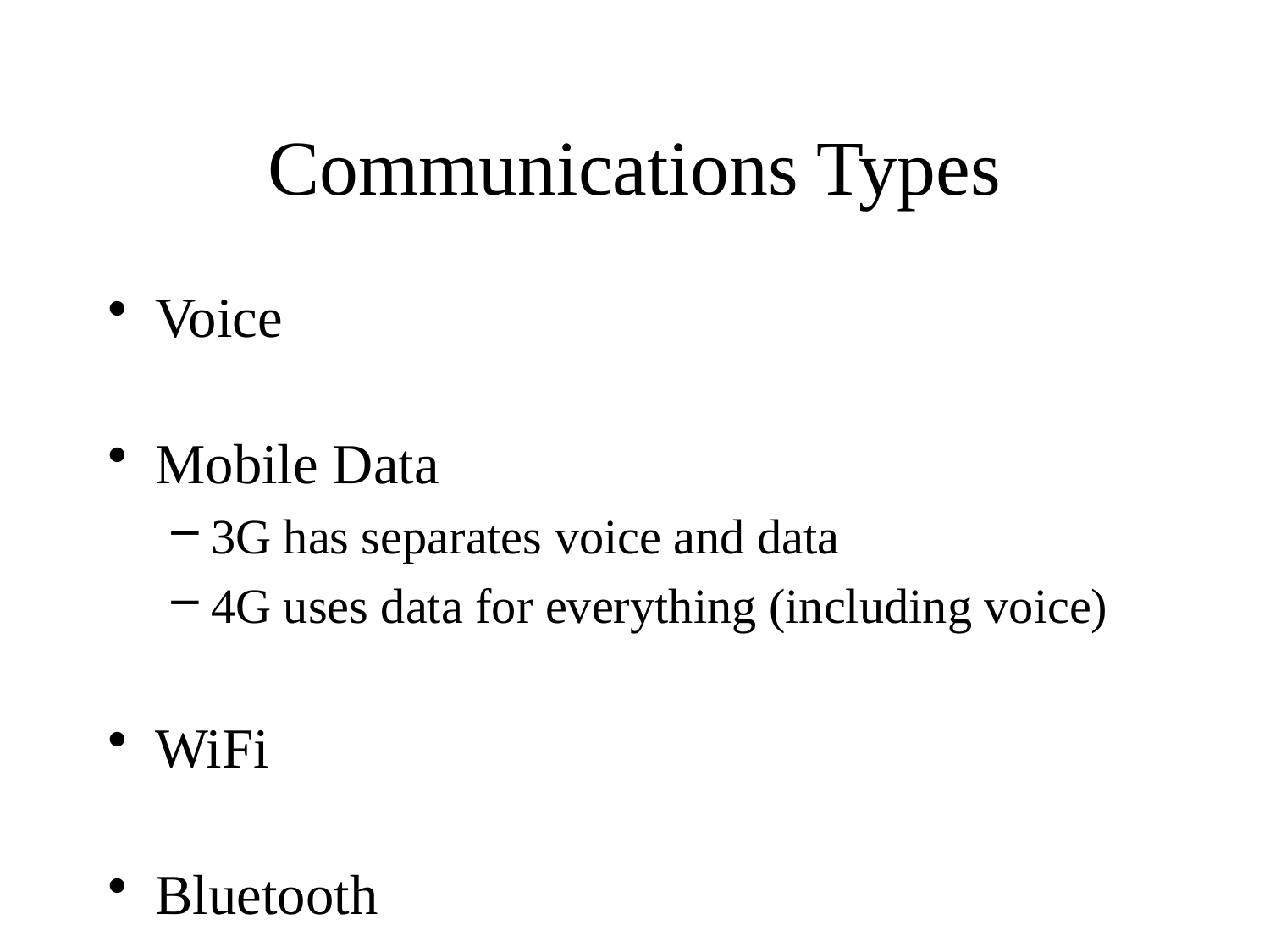

# Communications Types
Voice

Mobile Data
3G has separates voice and data
4G uses data for everything (including voice)

WiFi

Bluetooth